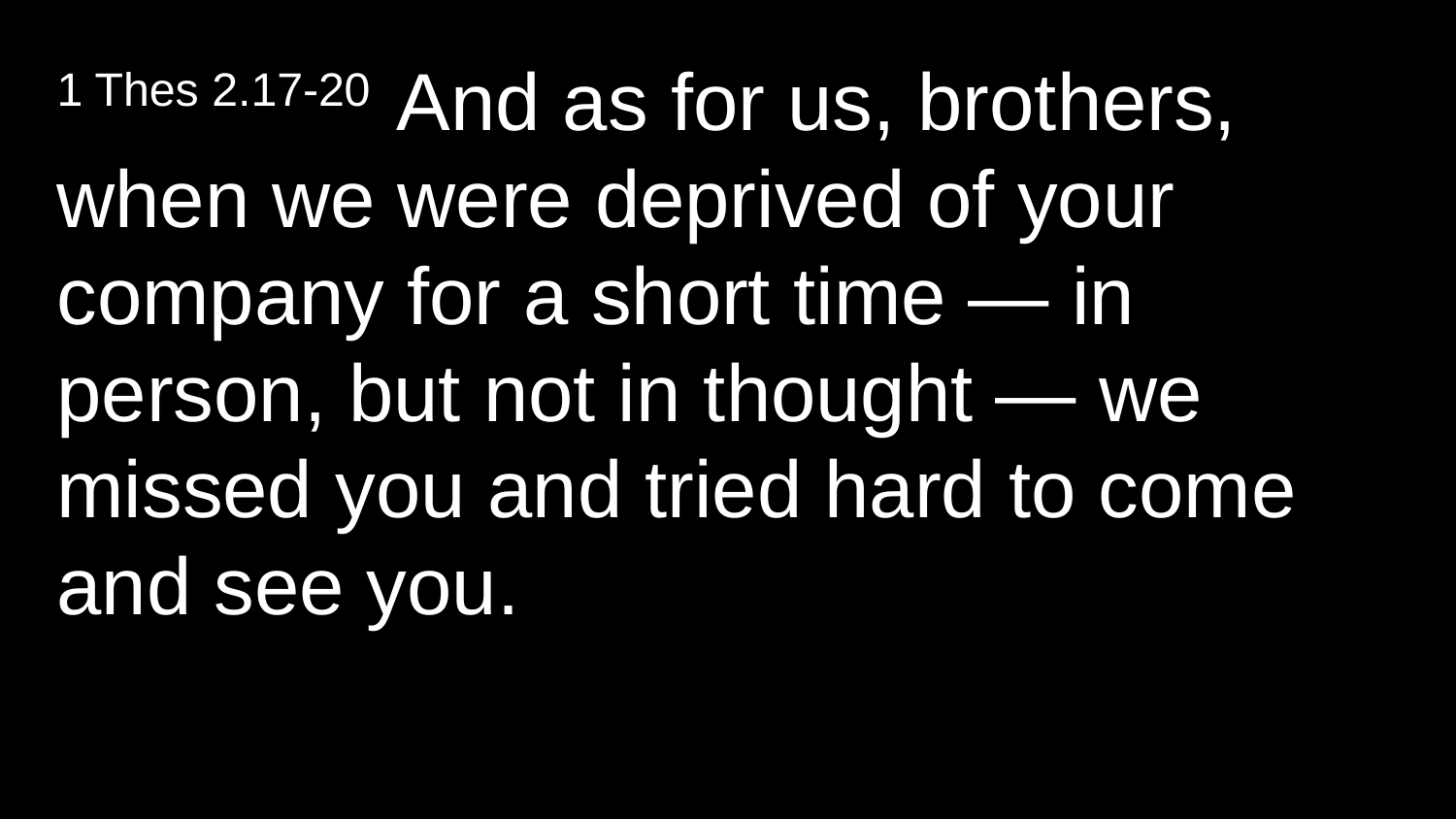

1 Thes 2.17-20  And as for us, brothers, when we were deprived of your company for a short time — in person, but not in thought — we missed you and tried hard to come and see you.